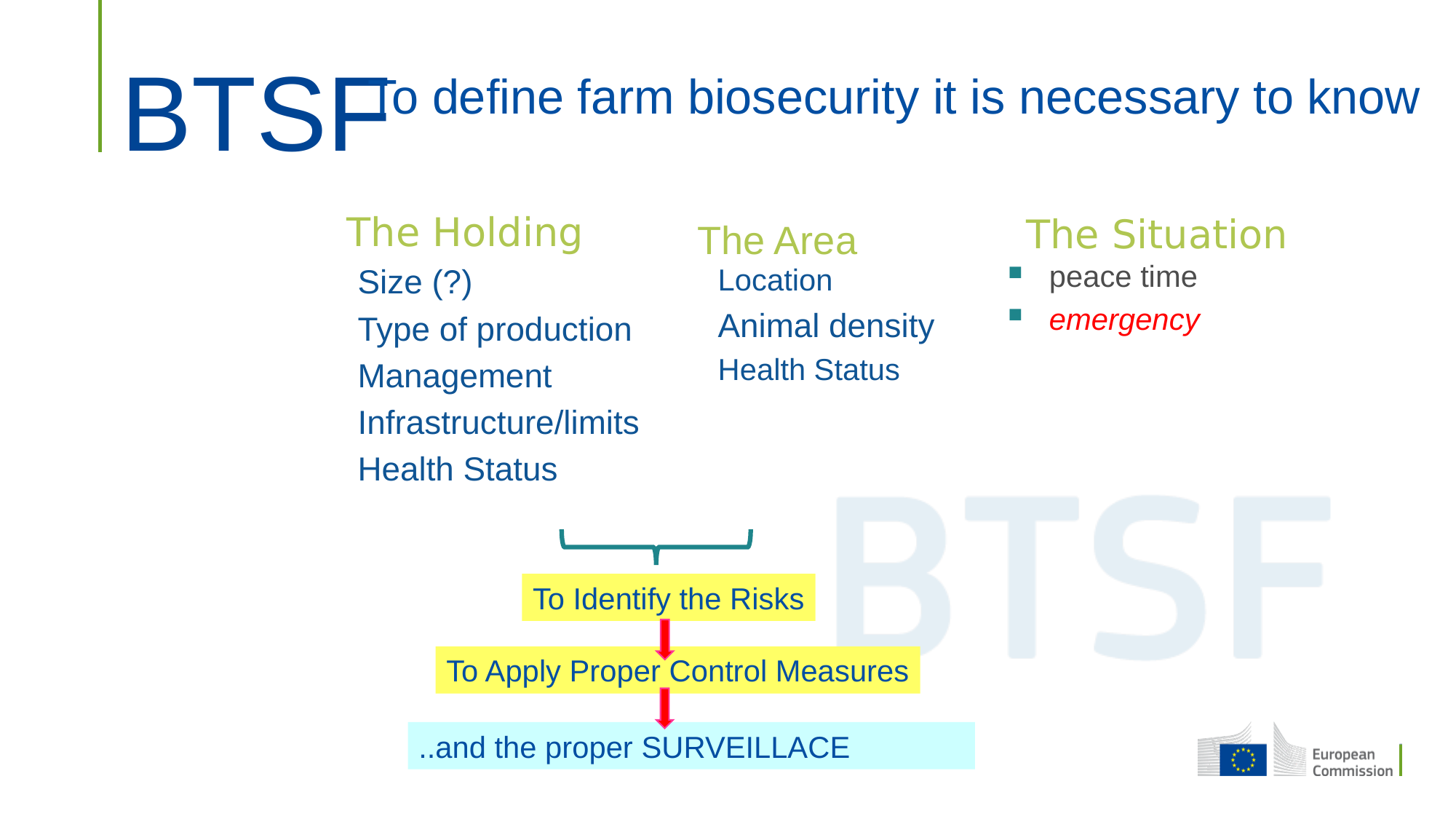

To define farm biosecurity it is necessary to know
The Holding
The Situation
The Area
peace time
emergency
Size (?)
Type of production
Management
Infrastructure/limits
Health Status
Location
Animal density
Health Status

To Identify the Risks

To Apply Proper Control Measures

..and the proper SURVEILLACE